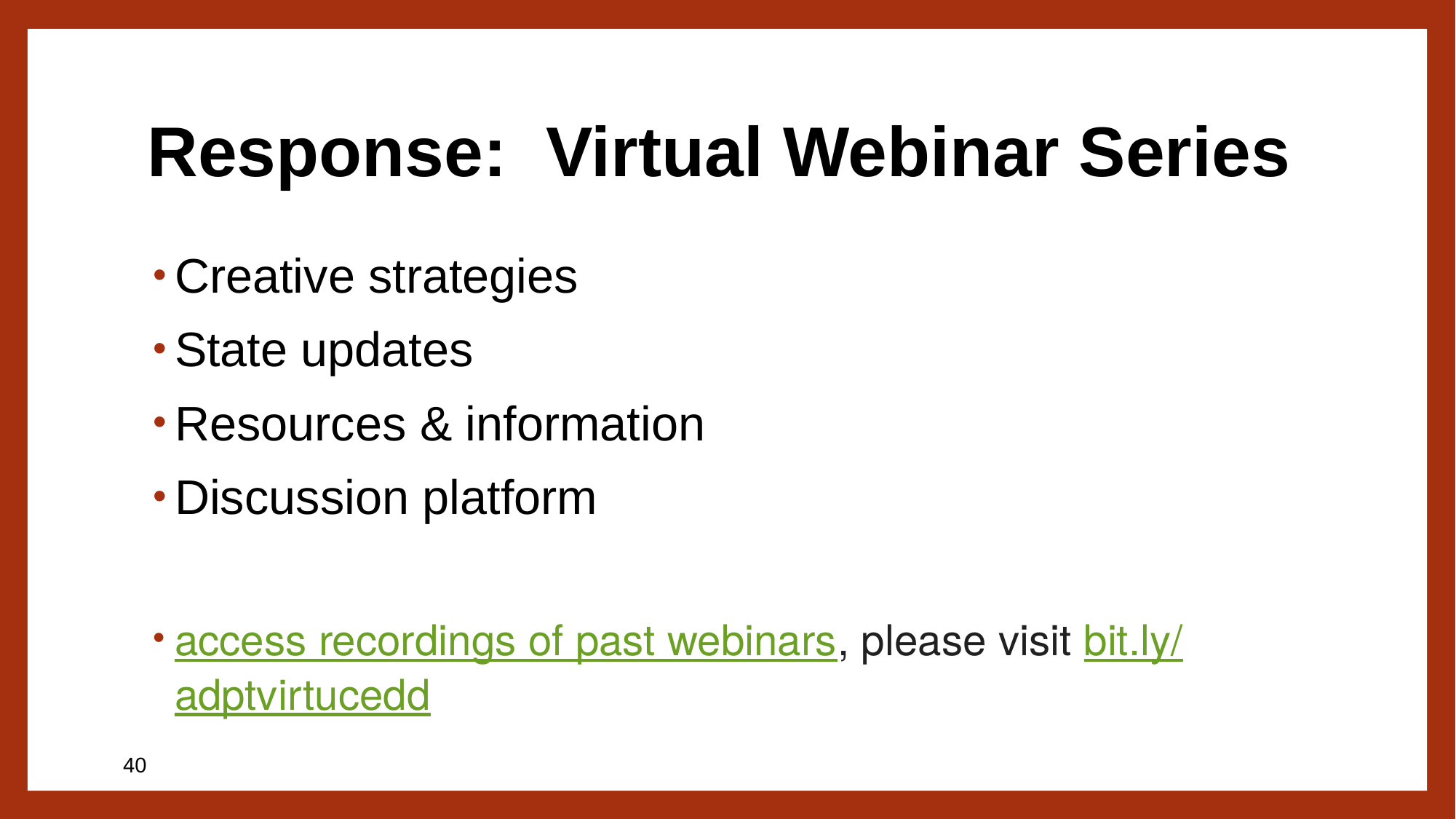

# Response:  Virtual Webinar Series
Creative strategies
State updates
Resources & information
Discussion platform

access recordings of past webinars, please visit bit.ly/adptvirtucedd